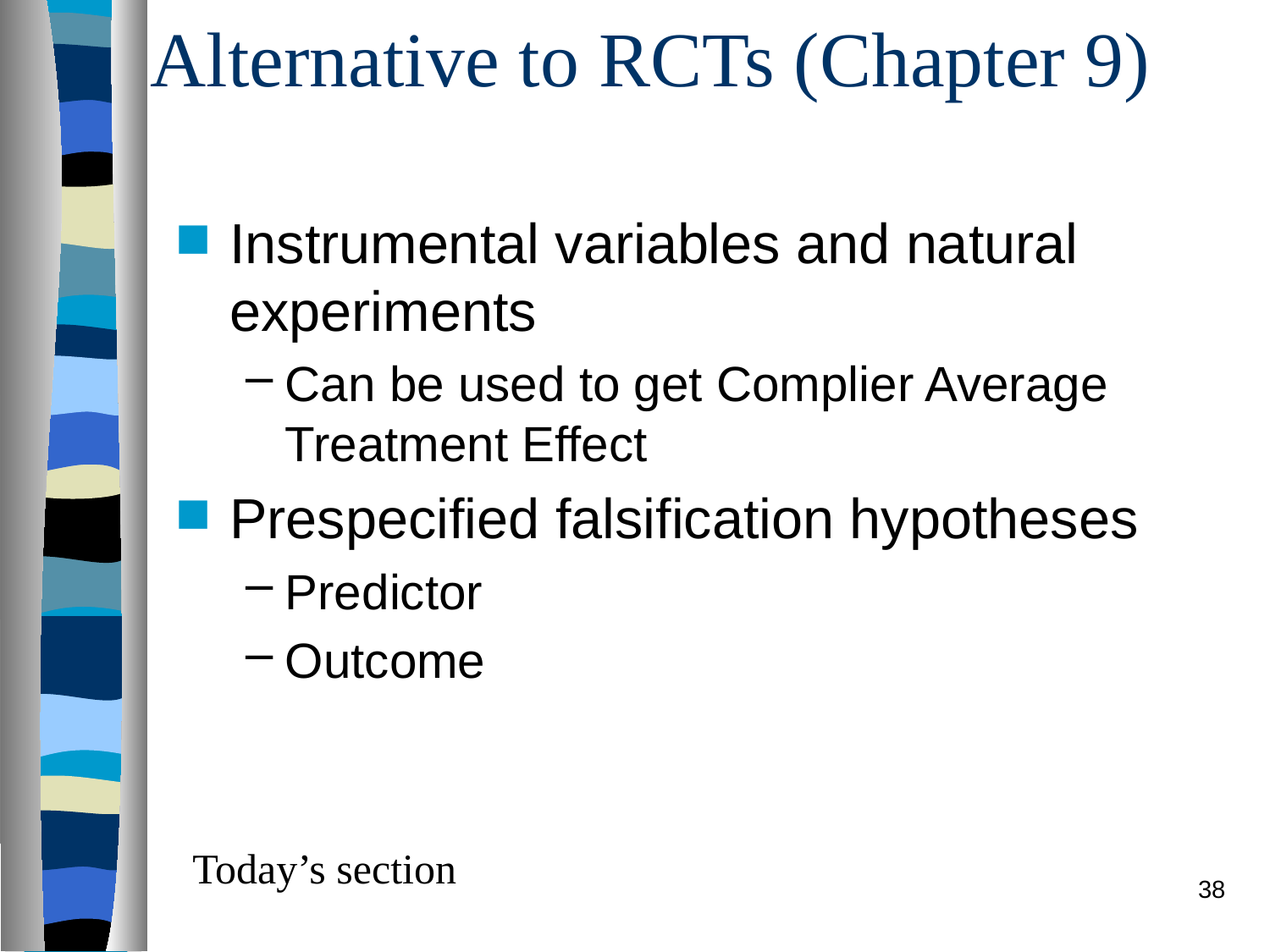

# Alternative to RCTs (Chapter 9)
Instrumental variables and natural experiments
Can be used to get Complier Average Treatment Effect
Prespecified falsification hypotheses
Predictor
Outcome
Today’s section
38